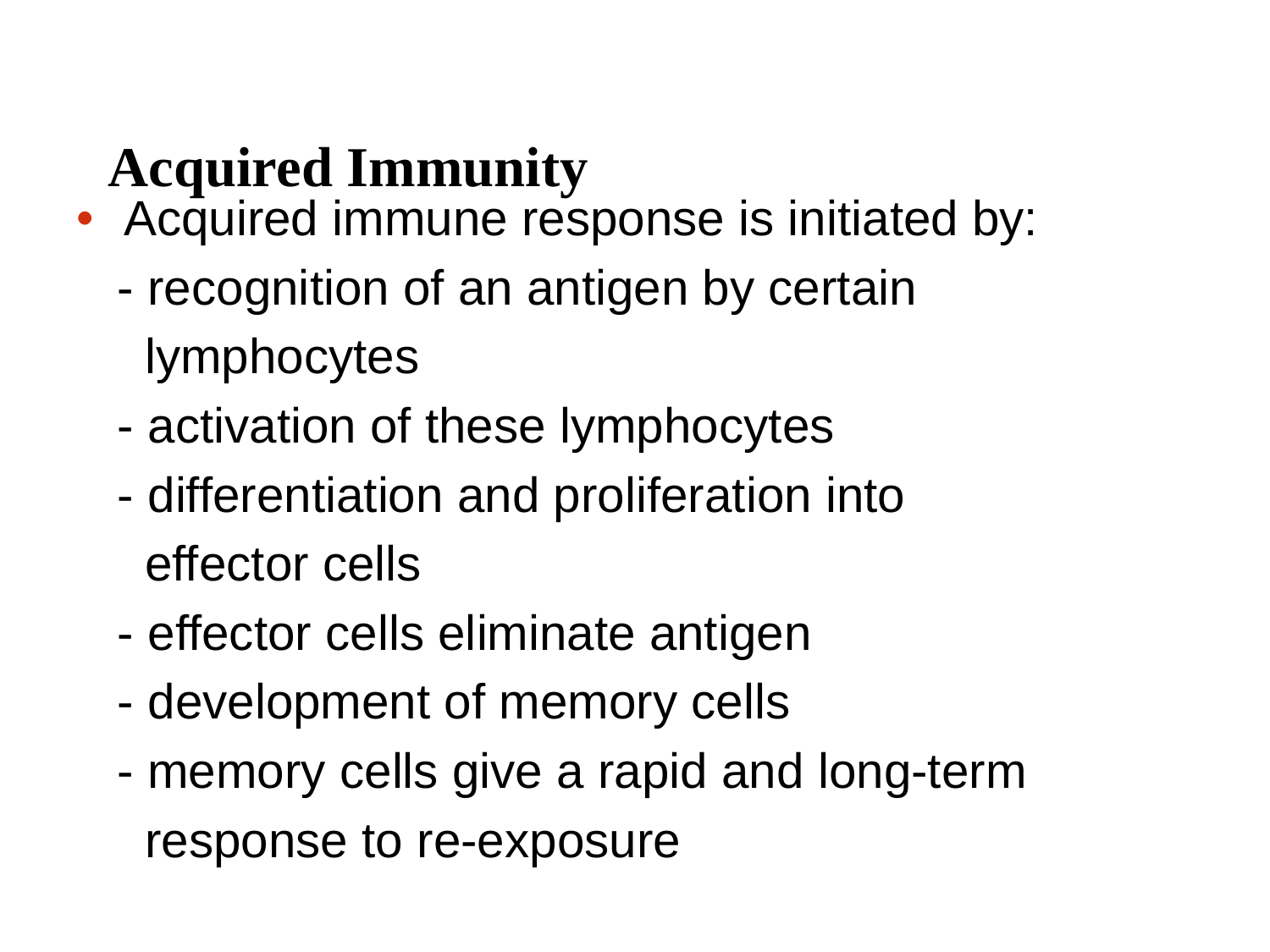

# Acquired Immunity
Acquired immune response is initiated by:
   - recognition of an antigen by certain
     lymphocytes
   - activation of these lymphocytes
   - differentiation and proliferation into
     effector cells
   - effector cells eliminate antigen
   - development of memory cells
   - memory cells give a rapid and long-term
     response to re-exposure